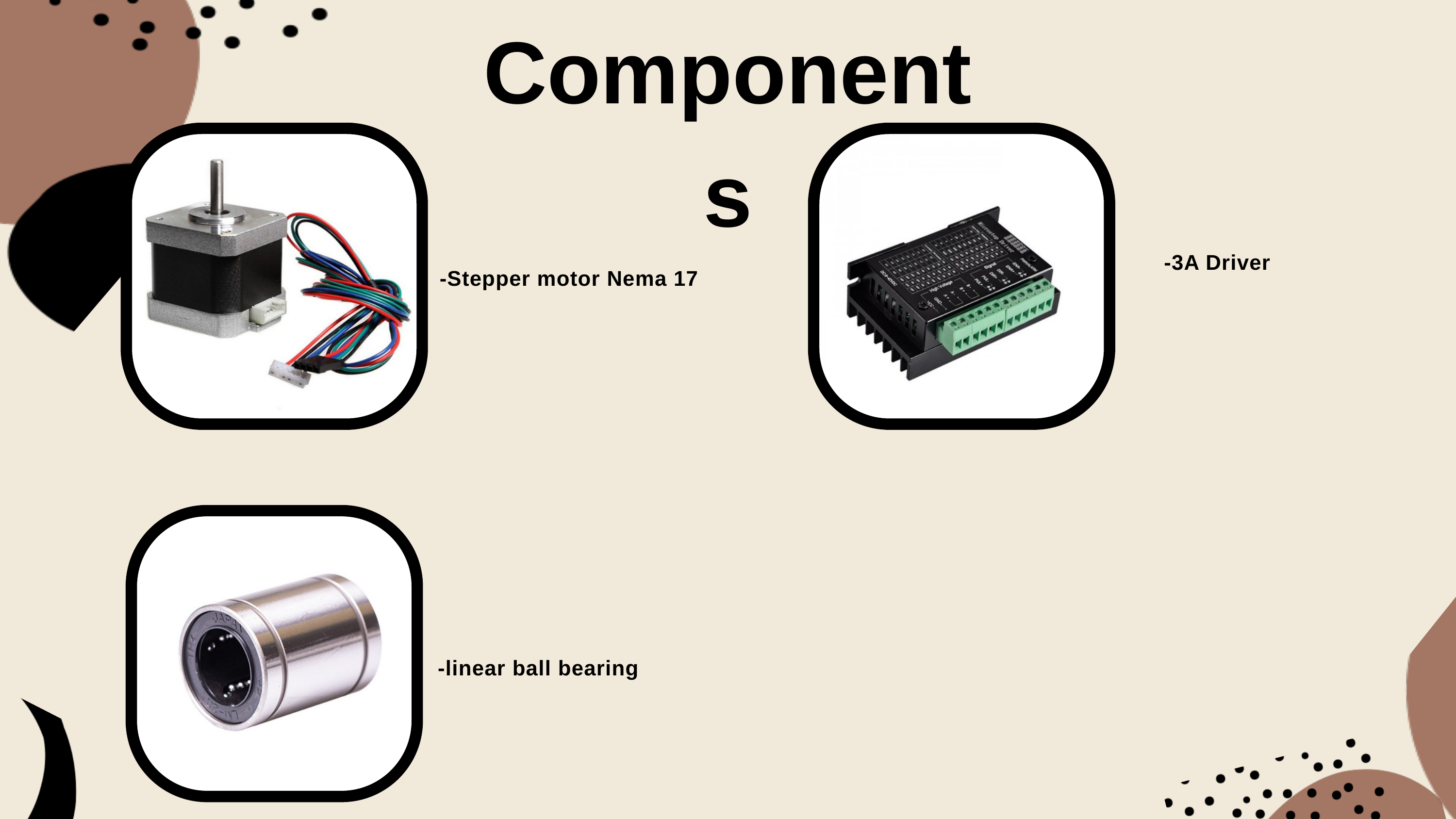

Components

-3A Driver

-Stepper motor Nema 17

-linear ball bearing